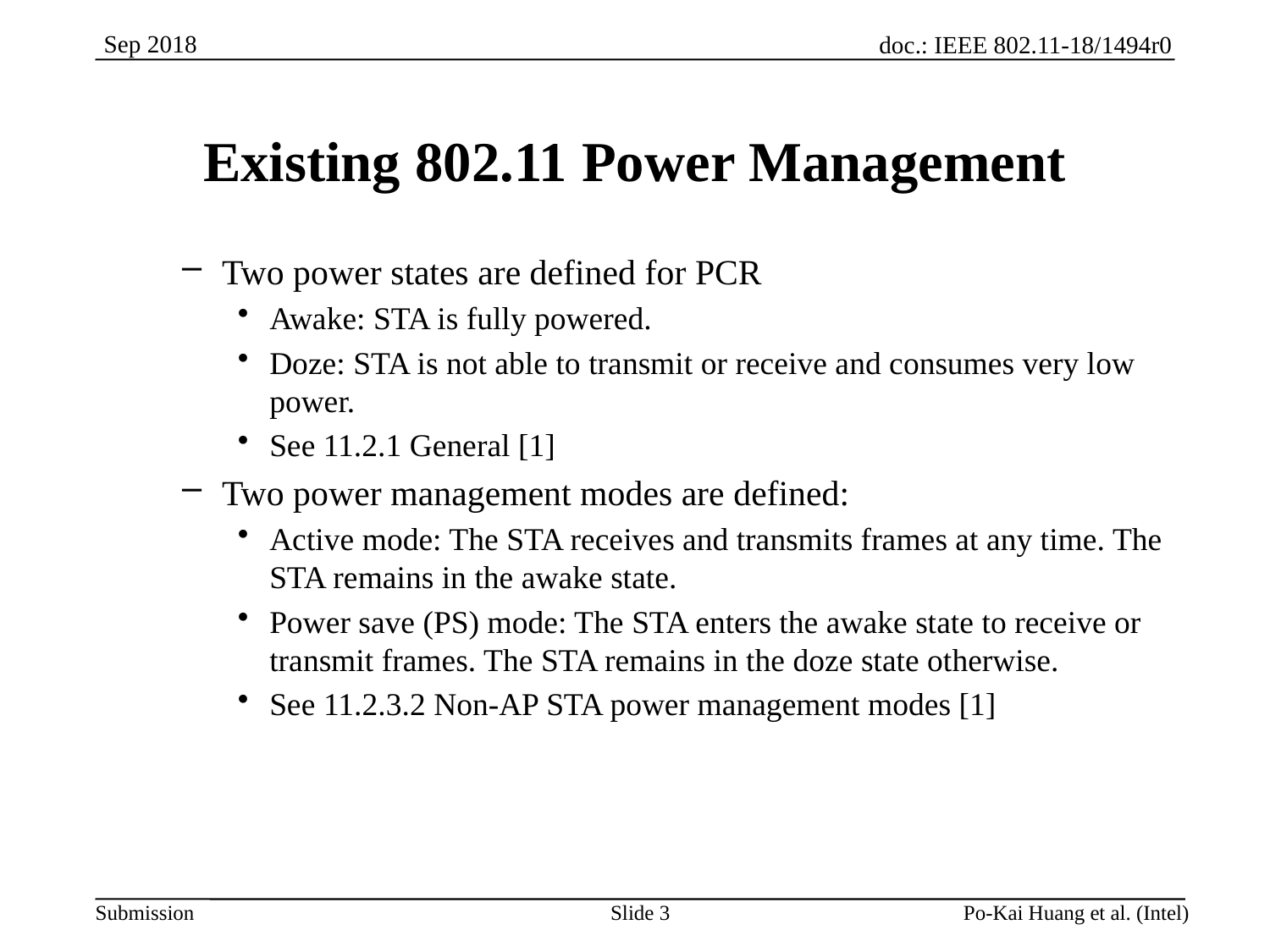

# Existing 802.11 Power Management
Two power states are defined for PCR
Awake: STA is fully powered.
Doze: STA is not able to transmit or receive and consumes very low power.
See 11.2.1 General [1]
Two power management modes are defined:
Active mode: The STA receives and transmits frames at any time. The STA remains in the awake state.
Power save (PS) mode: The STA enters the awake state to receive or transmit frames. The STA remains in the doze state otherwise.
See 11.2.3.2 Non-AP STA power management modes [1]

Slide 3
Po-Kai Huang et al. (Intel)